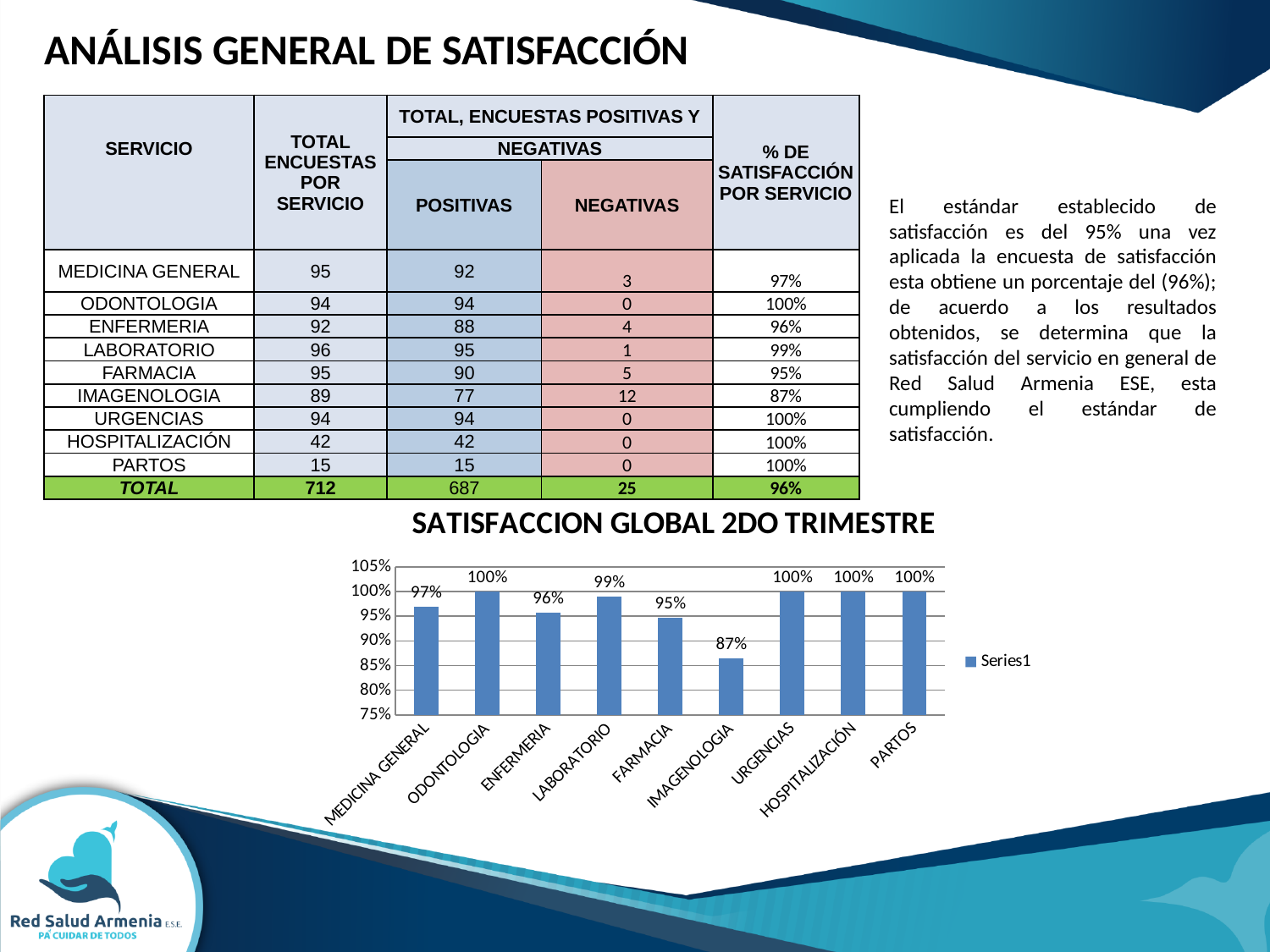

# ANÁLISIS GENERAL DE SATISFACCIÓN
|  | TOTAL ENCUESTAS POR SERVICIO | TOTAL, ENCUESTAS POSITIVAS Y |  | % DE SATISFACCIÓN POR SERVICIO |
| --- | --- | --- | --- | --- |
| SERVICIO |  | NEGATIVAS |  |  |
|  |  | POSITIVAS | NEGATIVAS |  |
| MEDICINA GENERAL | 95 | 92 | 3 | 97% |
| ODONTOLOGIA | 94 | 94 | 0 | 100% |
| ENFERMERIA | 92 | 88 | 4 | 96% |
| LABORATORIO | 96 | 95 | 1 | 99% |
| FARMACIA | 95 | 90 | 5 | 95% |
| IMAGENOLOGIA | 89 | 77 | 12 | 87% |
| URGENCIAS | 94 | 94 | 0 | 100% |
| HOSPITALIZACIÓN | 42 | 42 | 0 | 100% |
| PARTOS | 15 | 15 | 0 | 100% |
| TOTAL | 712 | 687 | 25 | 96% |
El estándar establecido de satisfacción es del 95% una vez aplicada la encuesta de satisfacción esta obtiene un porcentaje del (96%); de acuerdo a los resultados obtenidos, se determina que la satisfacción del servicio en general de Red Salud Armenia ESE, esta cumpliendo el estándar de satisfacción.

### Chart: SATISFACCION GLOBAL 2DO TRIMESTRE

| Category |  |
|---|---|
| MEDICINA GENERAL | 0.968421052631579 |
| ODONTOLOGIA | 1.0 |
| ENFERMERIA | 0.9565217391304348 |
| LABORATORIO | 0.9895833333333334 |
| FARMACIA | 0.9473684210526315 |
| IMAGENOLOGIA | 0.8651685393258427 |
| URGENCIAS | 1.0 |
| HOSPITALIZACIÓN | 1.0 |
| PARTOS | 1.0 |